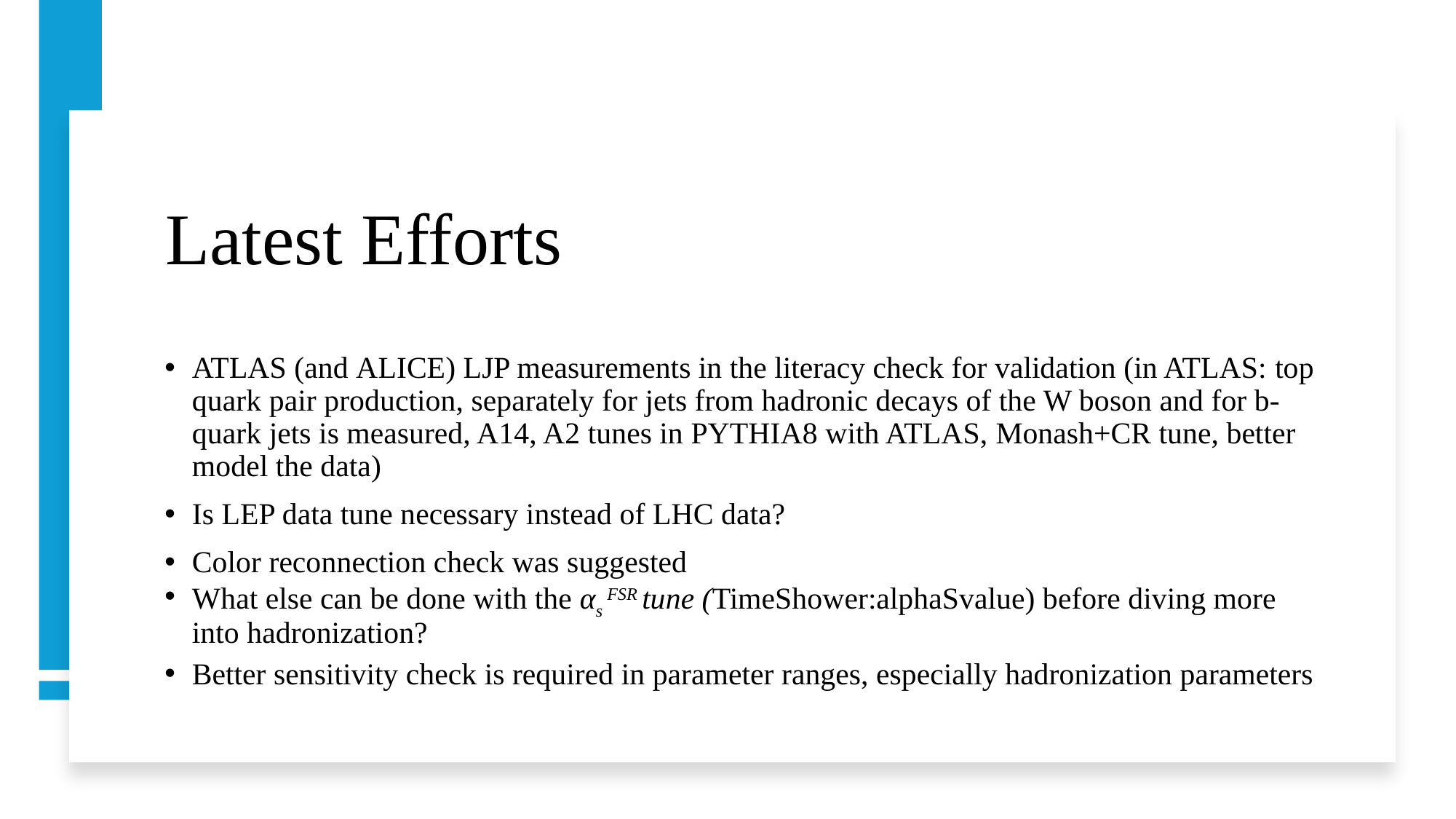

# Latest Efforts

ATLAS (and ALICE) LJP measurements in the literacy check for validation (in ATLAS: top quark pair production, separately for jets from hadronic decays of the W boson and for b-quark jets is measured, A14, A2 tunes in PYTHIA8 with ATLAS, Monash+CR tune, better model the data)
Is LEP data tune necessary instead of LHC data?
Color reconnection check was suggested
What else can be done with the αs FSR tune (TimeShower:alphaSvalue) before diving more into hadronization?
Better sensitivity check is required in parameter ranges, especially hadronization parameters